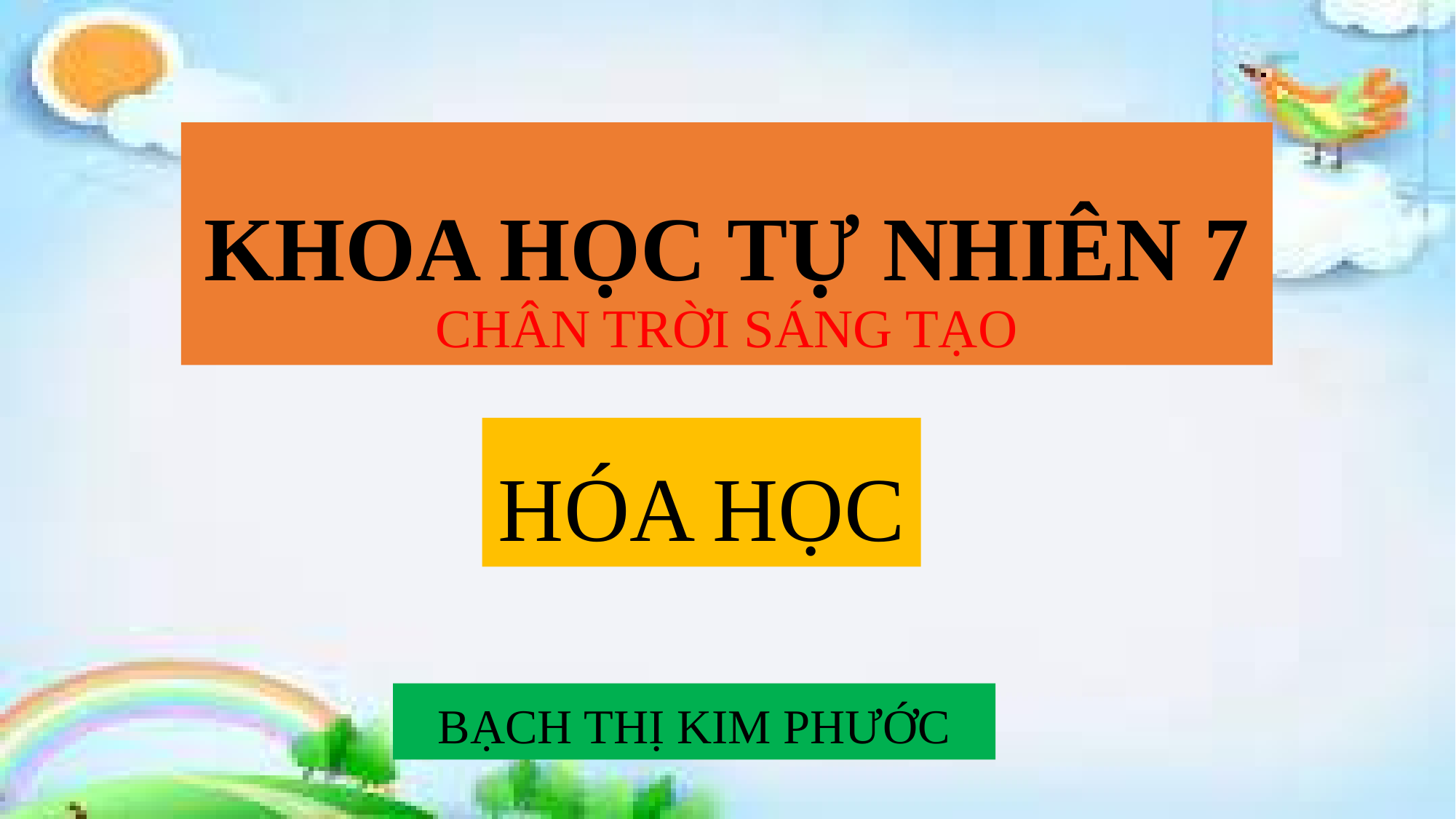

# KHOA HỌC TỰ NHIÊN 7 CHÂN TRỜI SÁNG TẠO
HÓA HỌC
BẠCH THỊ KIM PHƯỚC